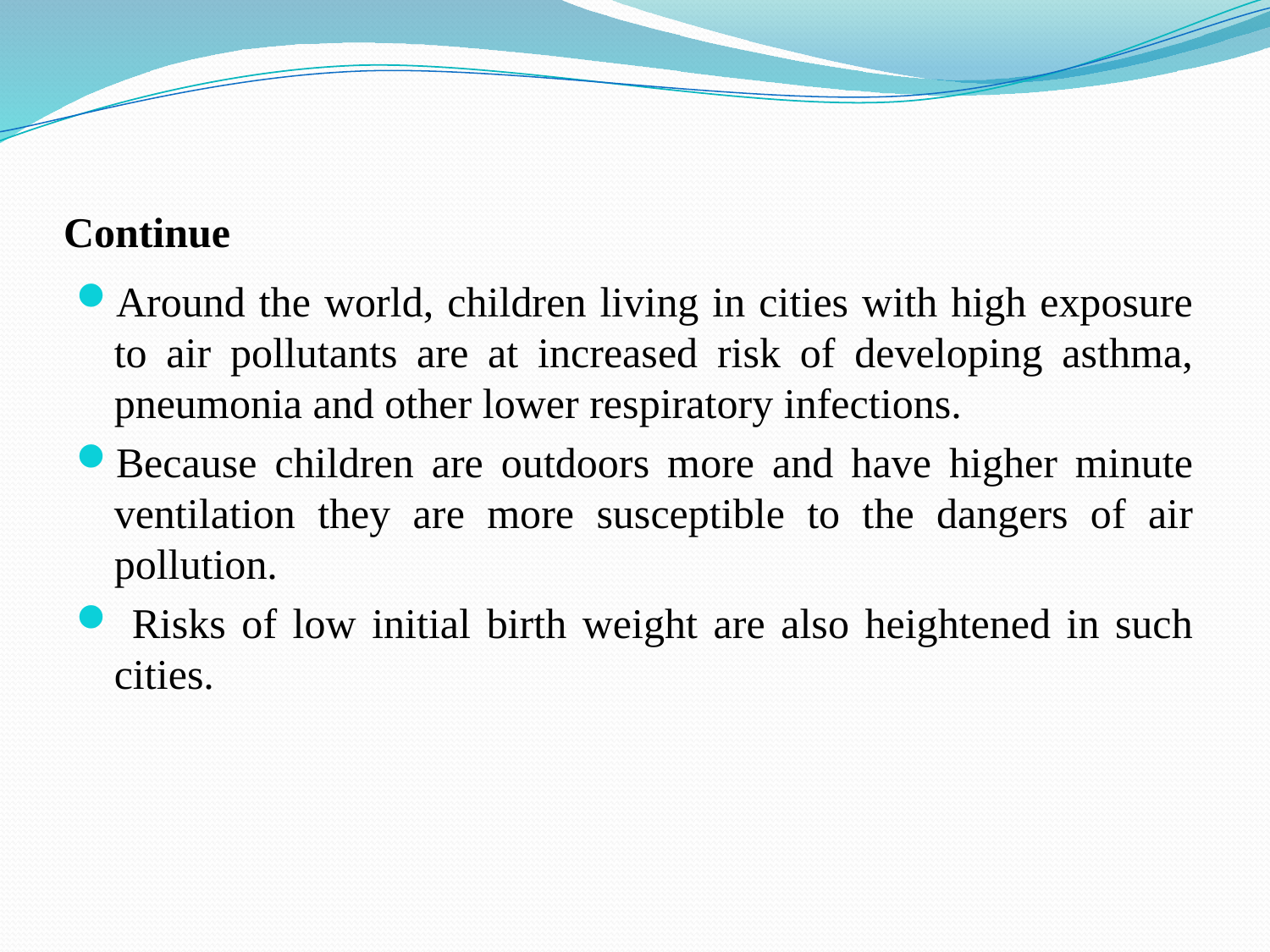

# Continue
Around the world, children living in cities with high exposure to air pollutants are at increased risk of developing asthma, pneumonia and other lower respiratory infections.
Because children are outdoors more and have higher minute ventilation they are more susceptible to the dangers of air pollution.
 Risks of low initial birth weight are also heightened in such cities.